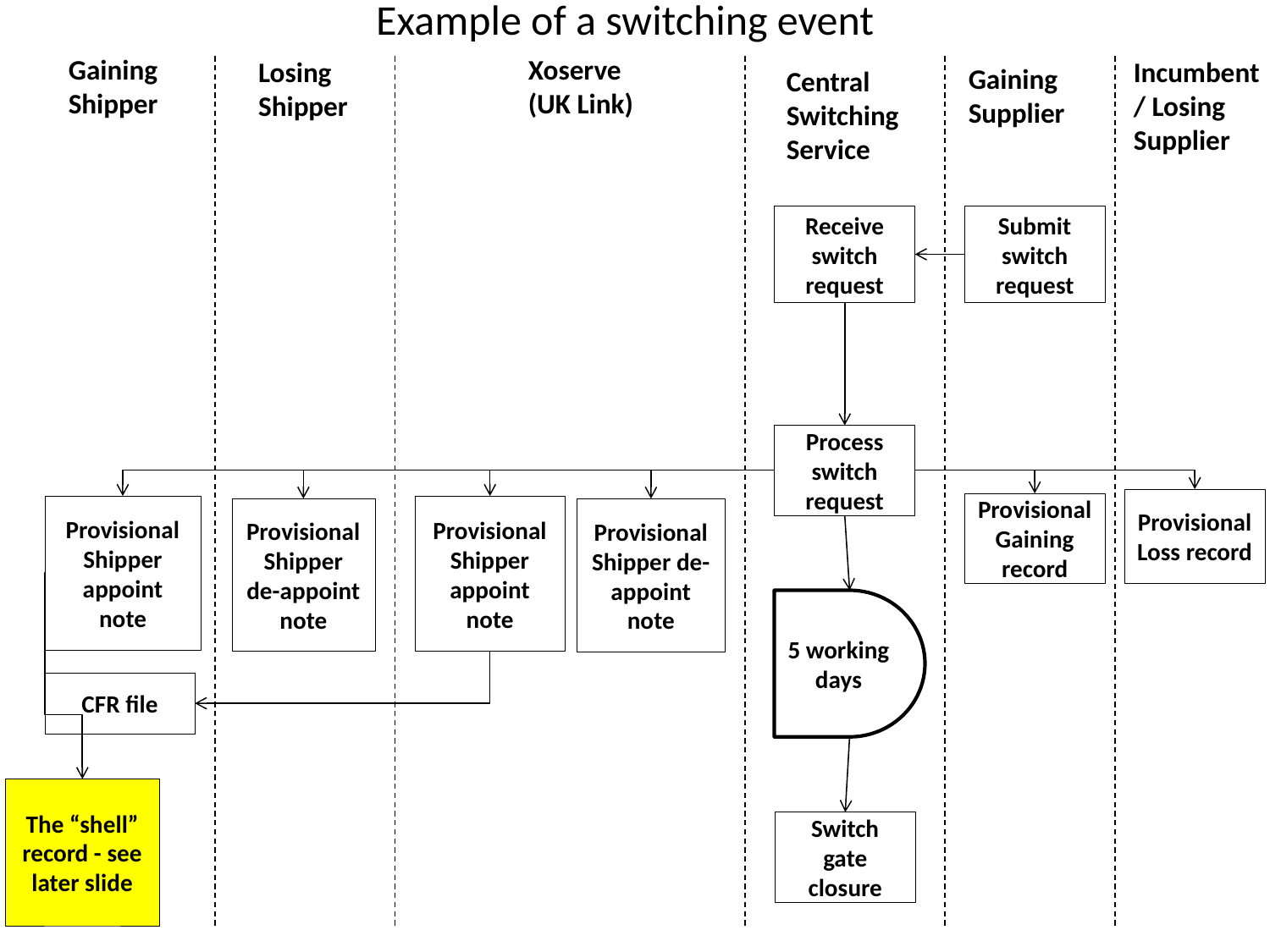

Example of a switching event
Gaining
Shipper
Xoserve
(UK Link)
Losing
Shipper
Incumbent / Losing
Supplier
Gaining
Supplier
Central Switching Service
Receive switch request
Submit switch request
Process switch request
Provisional Loss record
Provisional Gaining record
Provisional Shipper appoint note
Provisional Shipper appoint note
Provisional Shipper de-appoint note
Provisional Shipper de-appoint note
5 working days
CFR file
The “shell” record - see later slide
Switch gate closure